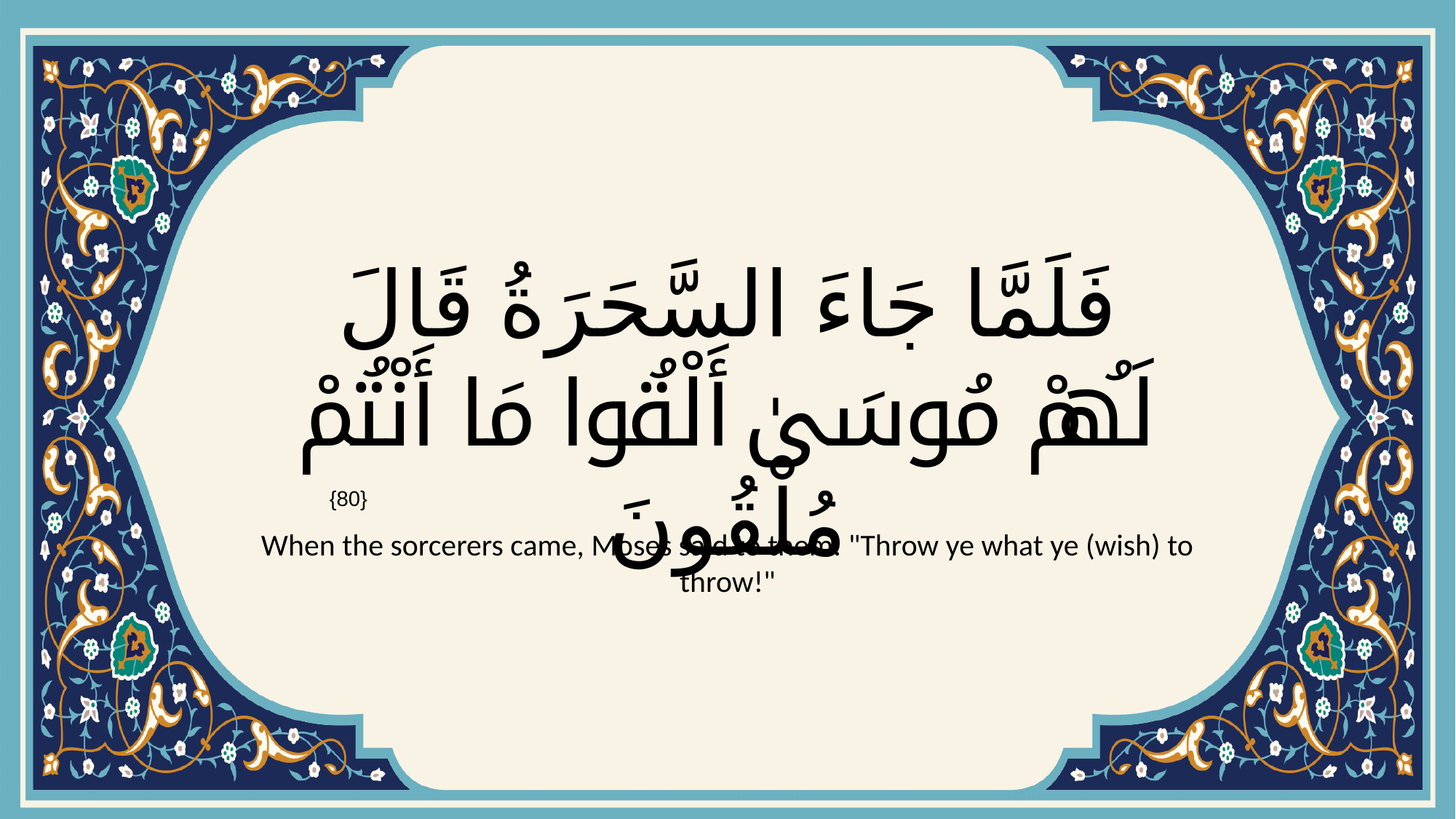

# فَلَمَّا جَاءَ السَّحَرَةُ قَالَ لَهُمْ مُوسَىٰ أَلْقُوا مَا أَنْتُمْ مُلْقُونَ
{80}
When the sorcerers came, Moses said to them: "Throw ye what ye (wish) to throw!"